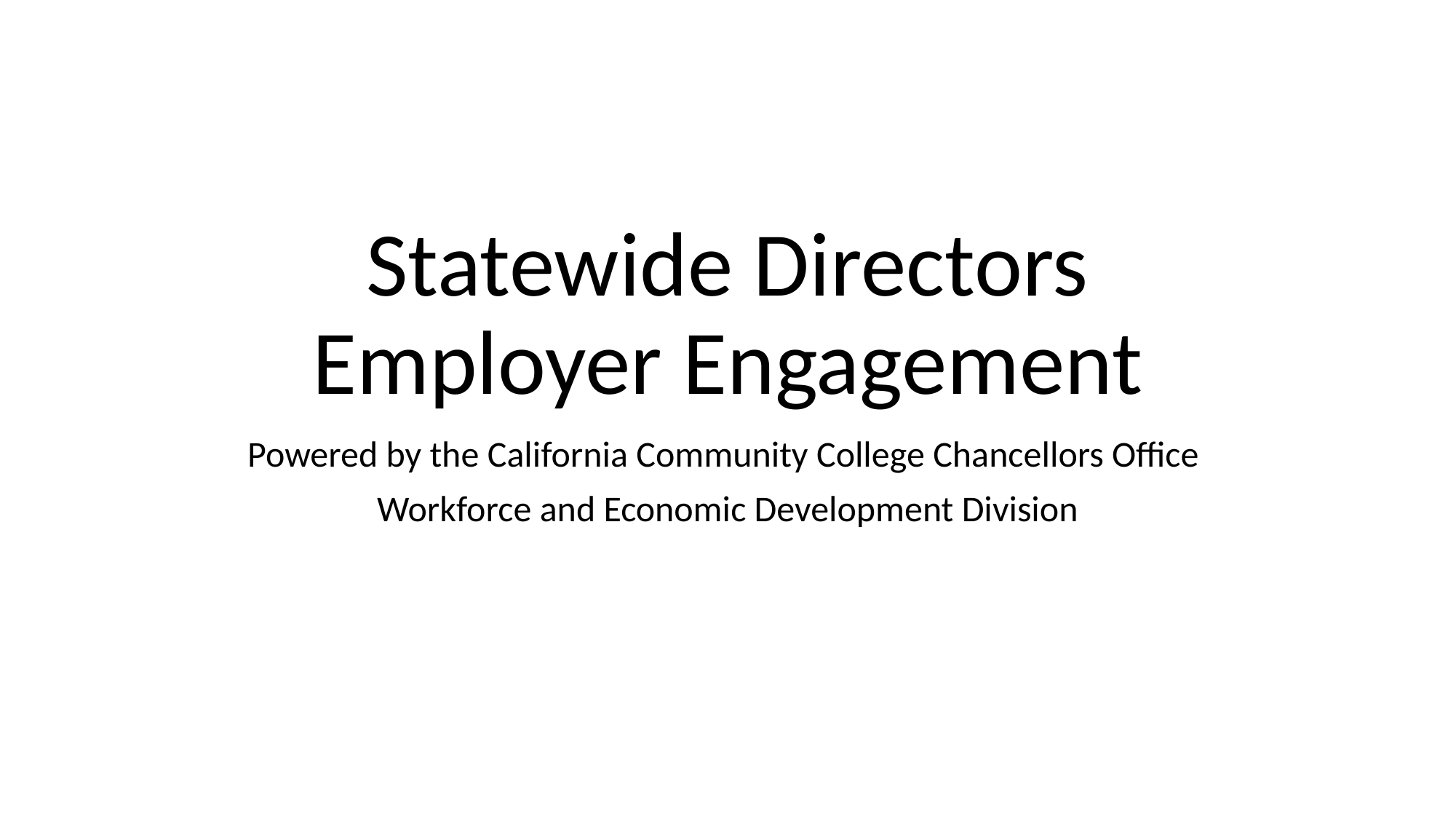

# Statewide Directors Employer Engagement
Powered by the California Community College Chancellors Office
Workforce and Economic Development Division